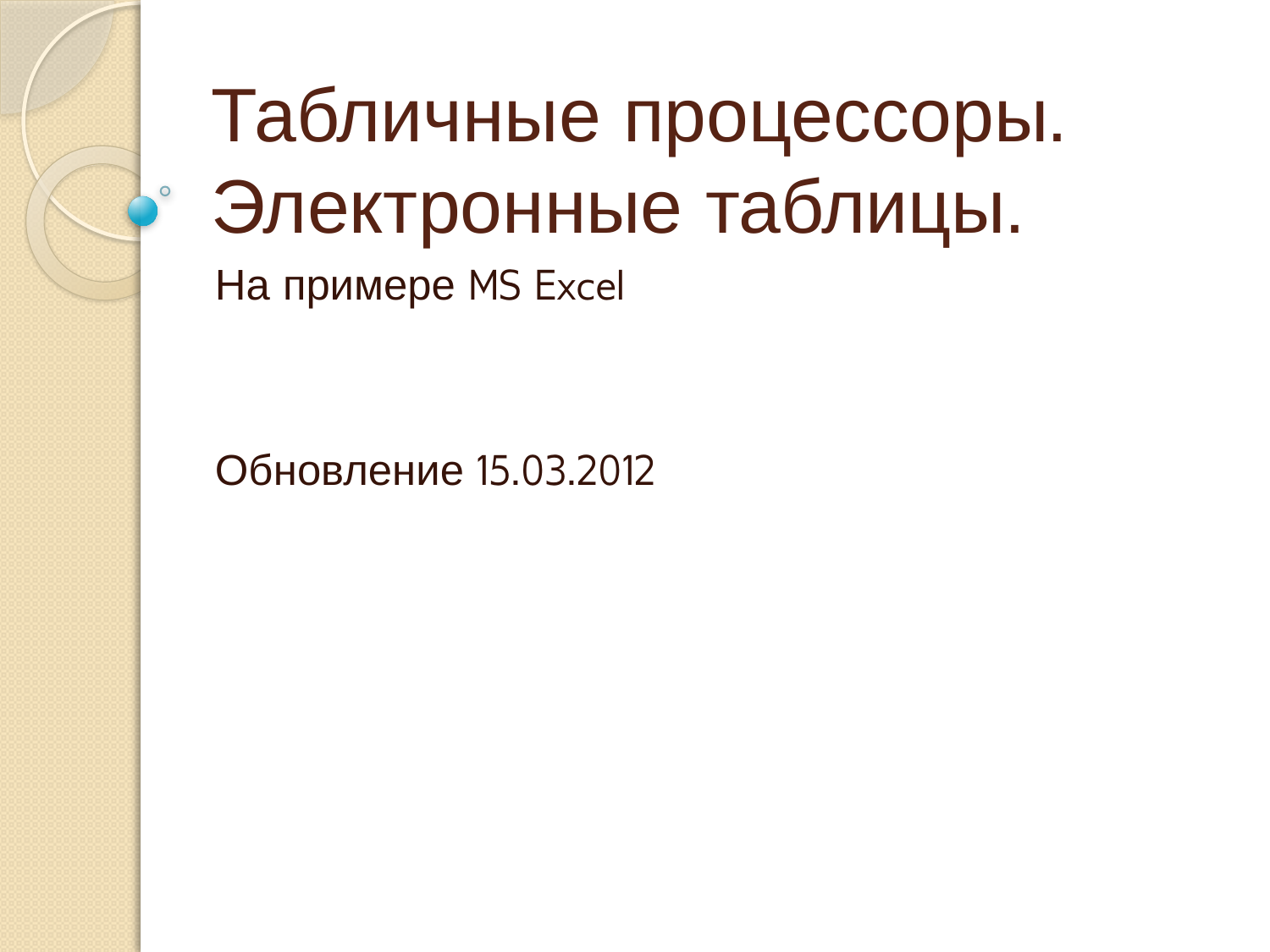

# Табличные процессоры. Электронные таблицы.
На примере MS Excel

Обновление 15.03.2012